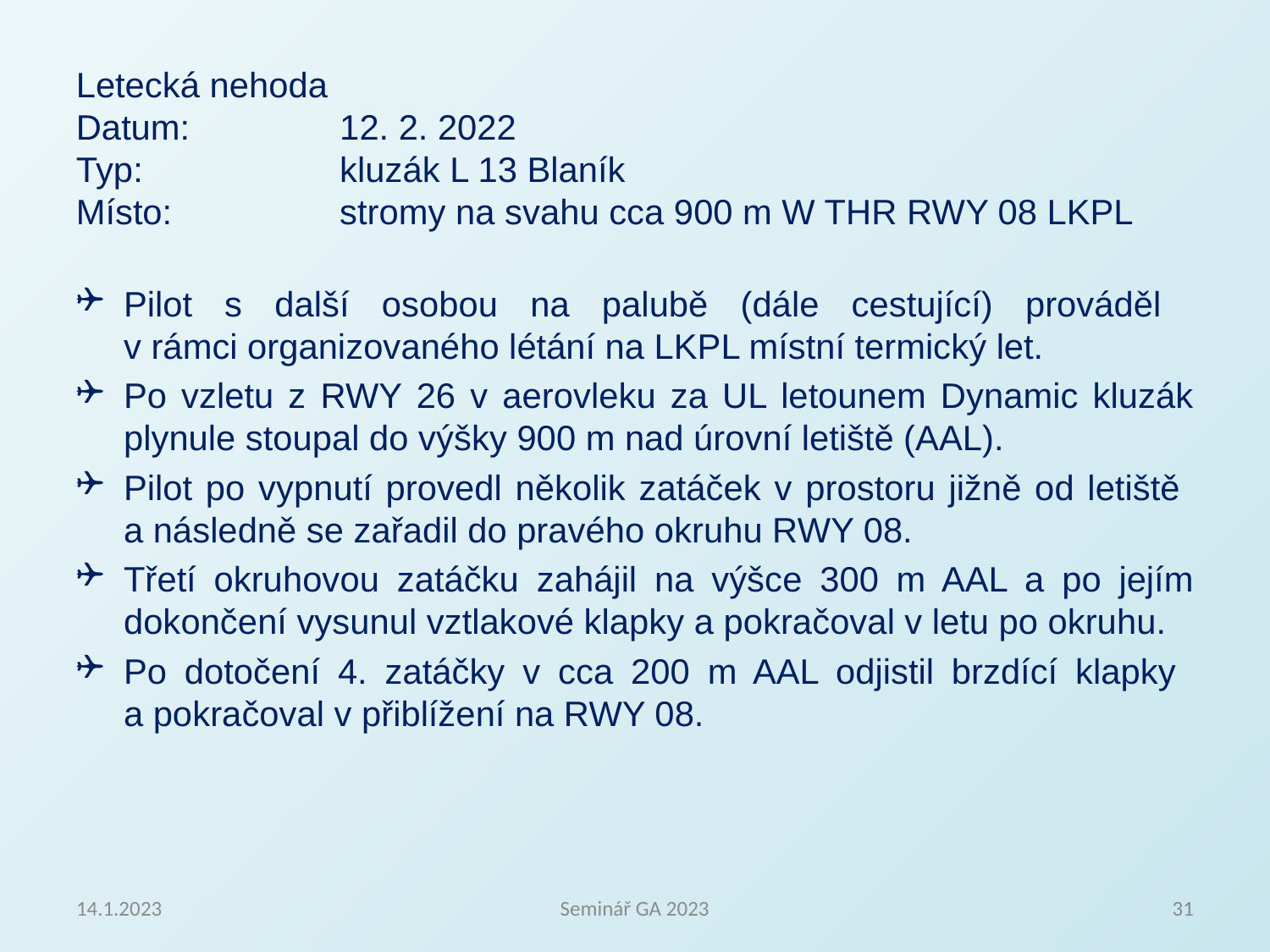

Letecká nehoda
Datum:		 12. 2. 2022
Typ:		 kluzák L 13 Blaník
Místo:		 stromy na svahu cca 900 m W THR RWY 08 LKPL

Pilot s další osobou na palubě (dále cestující) prováděl
v rámci organizovaného létání na LKPL místní termický let.
Po vzletu z RWY 26 v aerovleku za UL letounem Dynamic kluzák plynule stoupal do výšky 900 m nad úrovní letiště (AAL).
Pilot po vypnutí provedl několik zatáček v prostoru jižně od letiště
a následně se zařadil do pravého okruhu RWY 08.
Třetí okruhovou zatáčku zahájil na výšce 300 m AAL a po jejím dokončení vysunul vztlakové klapky a pokračoval v letu po okruhu.
Po dotočení 4. zatáčky v cca 200 m AAL odjistil brzdící klapky
a pokračoval v přiblížení na RWY 08.

14.1.2023
Seminář GA 2023
31